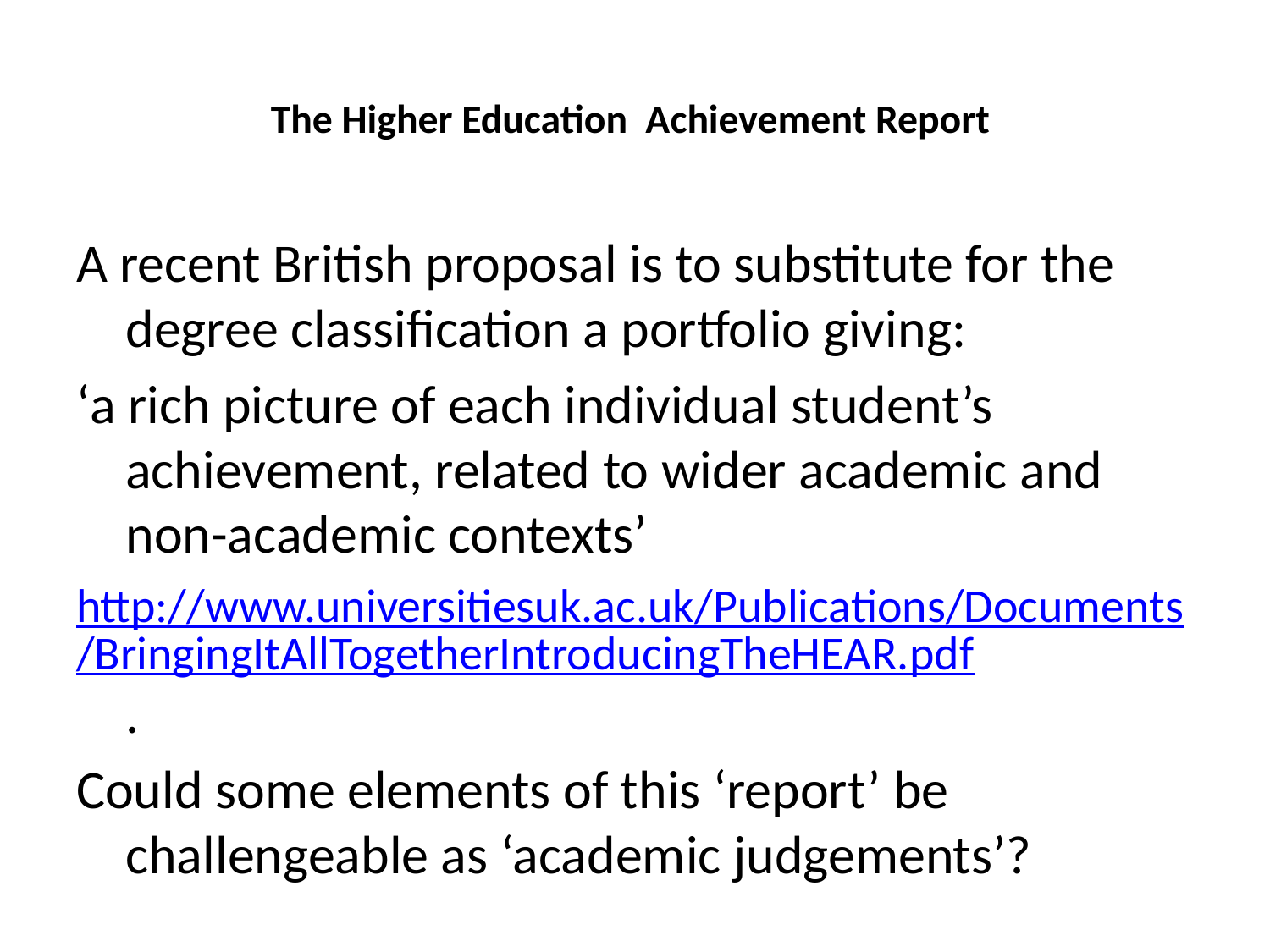

# The Higher Education  Achievement Report
A recent British proposal is to substitute for the degree classification a portfolio giving:
‘a rich picture of each individual student’s achievement, related to wider academic and non-academic contexts’
http://www.universitiesuk.ac.uk/Publications/Documents/BringingItAllTogetherIntroducingTheHEAR.pdf.
Could some elements of this ‘report’ be challengeable as ‘academic judgements’?